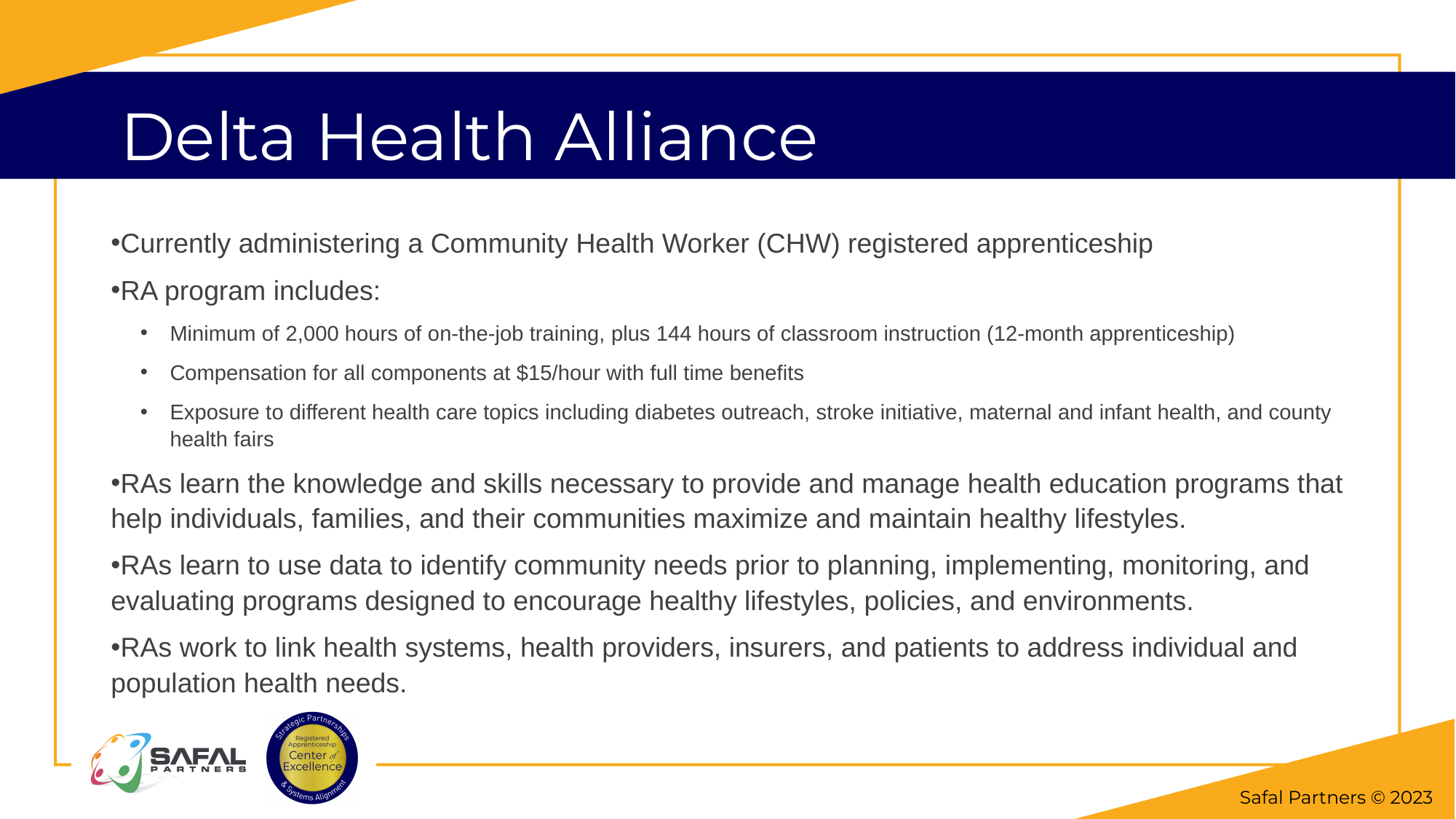

# Delta Health Alliance 2
Currently administering a Community Health Worker (CHW) registered apprenticeship
RA program includes:
Minimum of 2,000 hours of on-the-job training, plus 144 hours of classroom instruction (12-month apprenticeship)
Compensation for all components at $15/hour with full time benefits
Exposure to different health care topics including diabetes outreach, stroke initiative, maternal and infant health, and county health fairs
RAs learn the knowledge and skills necessary to provide and manage health education programs that help individuals, families, and their communities maximize and maintain healthy lifestyles.
RAs learn to use data to identify community needs prior to planning, implementing, monitoring, and evaluating programs designed to encourage healthy lifestyles, policies, and environments.
RAs work to link health systems, health providers, insurers, and patients to address individual and population health needs.

Safal Partners © 2023